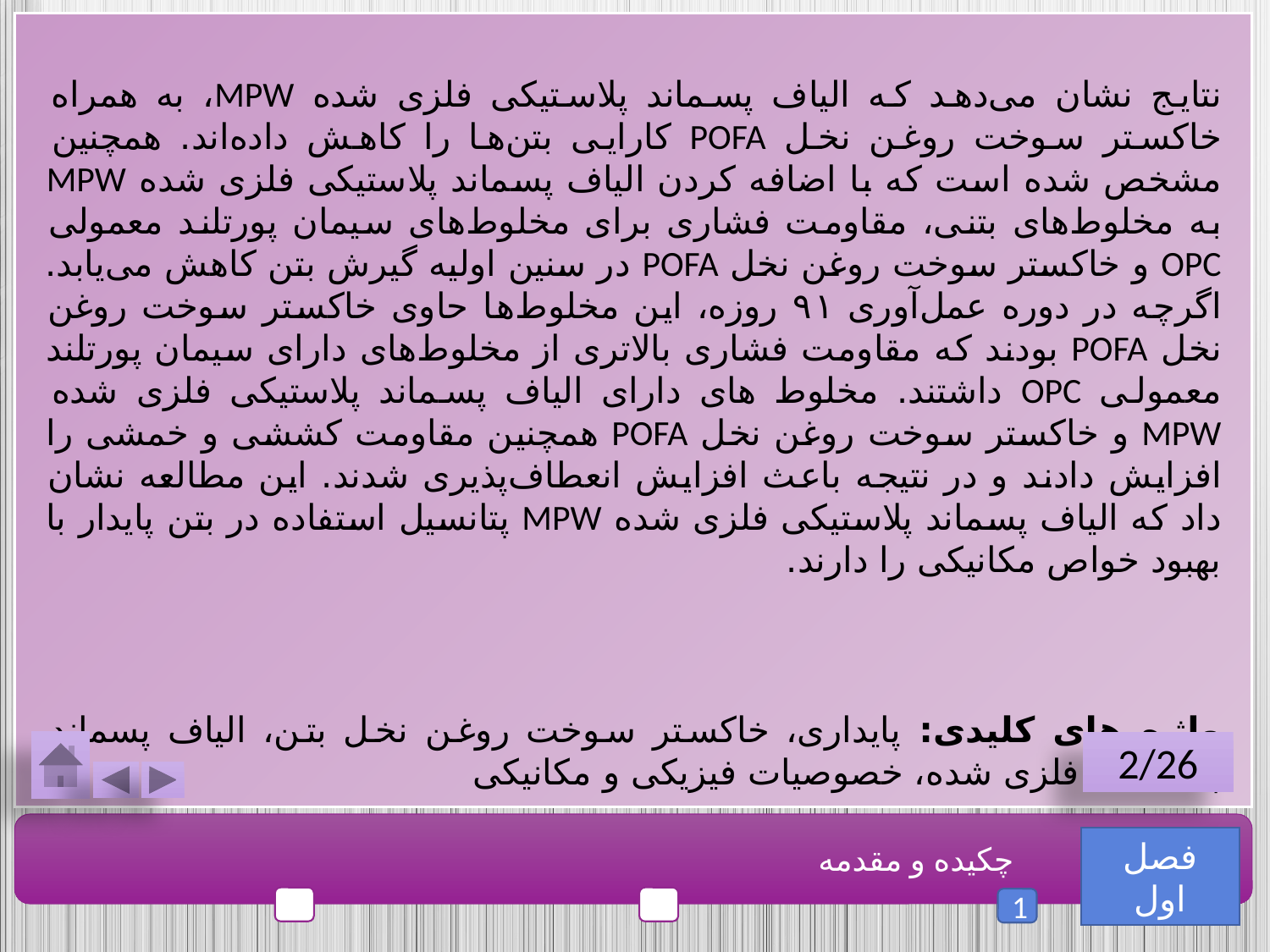

نتایج نشان می‌دهد که الیاف پسماند پلاستیکی فلزی شده MPW، به همراه خاکستر سوخت روغن نخل POFA کارایی بتن‌ها را کاهش داده‌اند. همچنین مشخص شده‌ است که با اضافه کردن الیاف پسماند پلاستیکی فلزی شده MPW به مخلوط‌های بتنی، مقاومت فشاری برای مخلوط‌های سیمان پورتلند معمولی OPC و خاکستر سوخت روغن نخل POFA در سنین اولیه گیرش بتن کاهش می‌یابد. اگرچه در دوره عمل‌آوری ۹۱ روزه، این مخلوط‌ها حاوی خاکستر سوخت روغن نخل POFA بودند که مقاومت فشاری بالاتری از مخلوط‌های دارای سیمان پورتلند معمولی OPC داشتند. مخلوط های دارای الیاف پسماند پلاستیکی فلزی شده MPW و خاکستر سوخت روغن نخل POFA همچنین مقاومت کششی و خمشی را افزایش دادند و در نتیجه باعث افزایش انعطاف‌پذیری شدند. این مطالعه نشان داد که الیاف پسماند پلاستیکی فلزی شده MPW پتانسیل استفاده در بتن پایدار با بهبود خواص مکانیکی را دارند.

واژه های کلیدی: پایداری، خاکستر سوخت روغن نخل بتن، الیاف پسماند پلاستیکی فلزی شده، خصوصیات فیزیکی و مکانیکی

2/26

فصل اول
چکیده و مقدمه

1